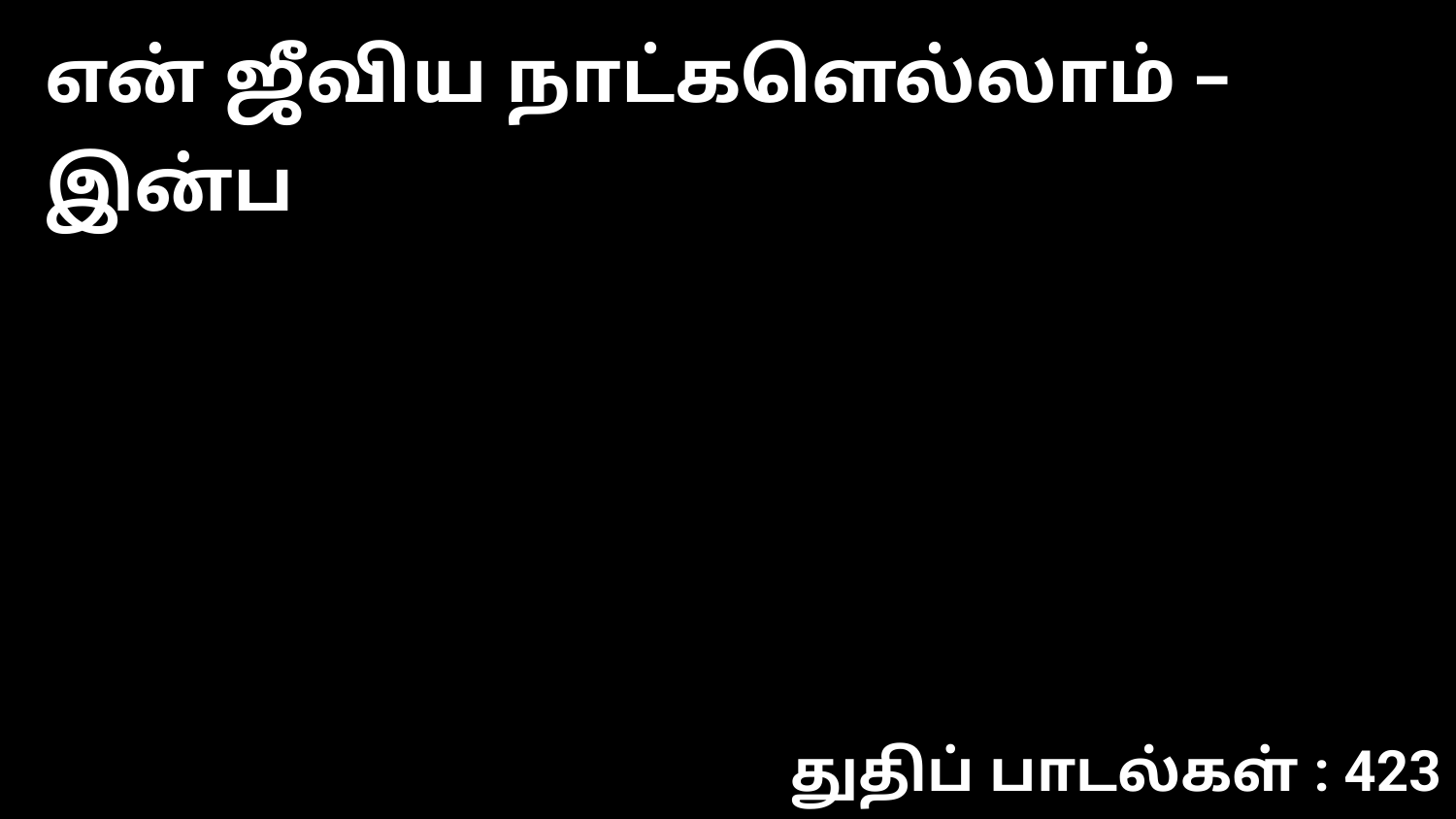

என் ஜீவிய நாட்களெல்லாம் – இன்ப
துதிப் பாடல்கள் : 423